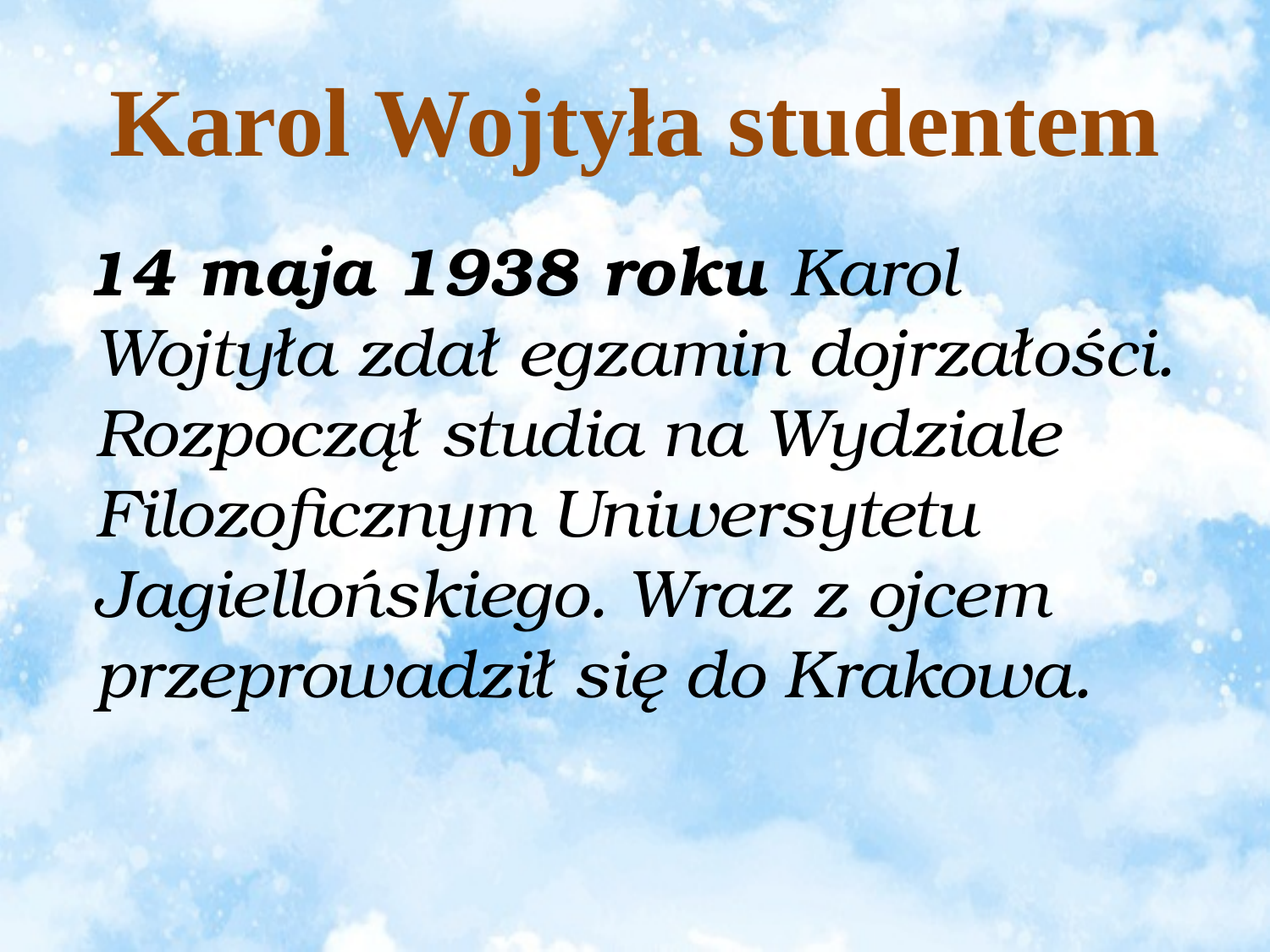

# Karol Wojtyła studentem
  14 maja 1938 roku Karol Wojtyła zdał egzamin dojrzałości. Rozpoczął studia na Wydziale Filozoficznym Uniwersytetu Jagiellońskiego. Wraz z ojcem przeprowadził się do Krakowa.